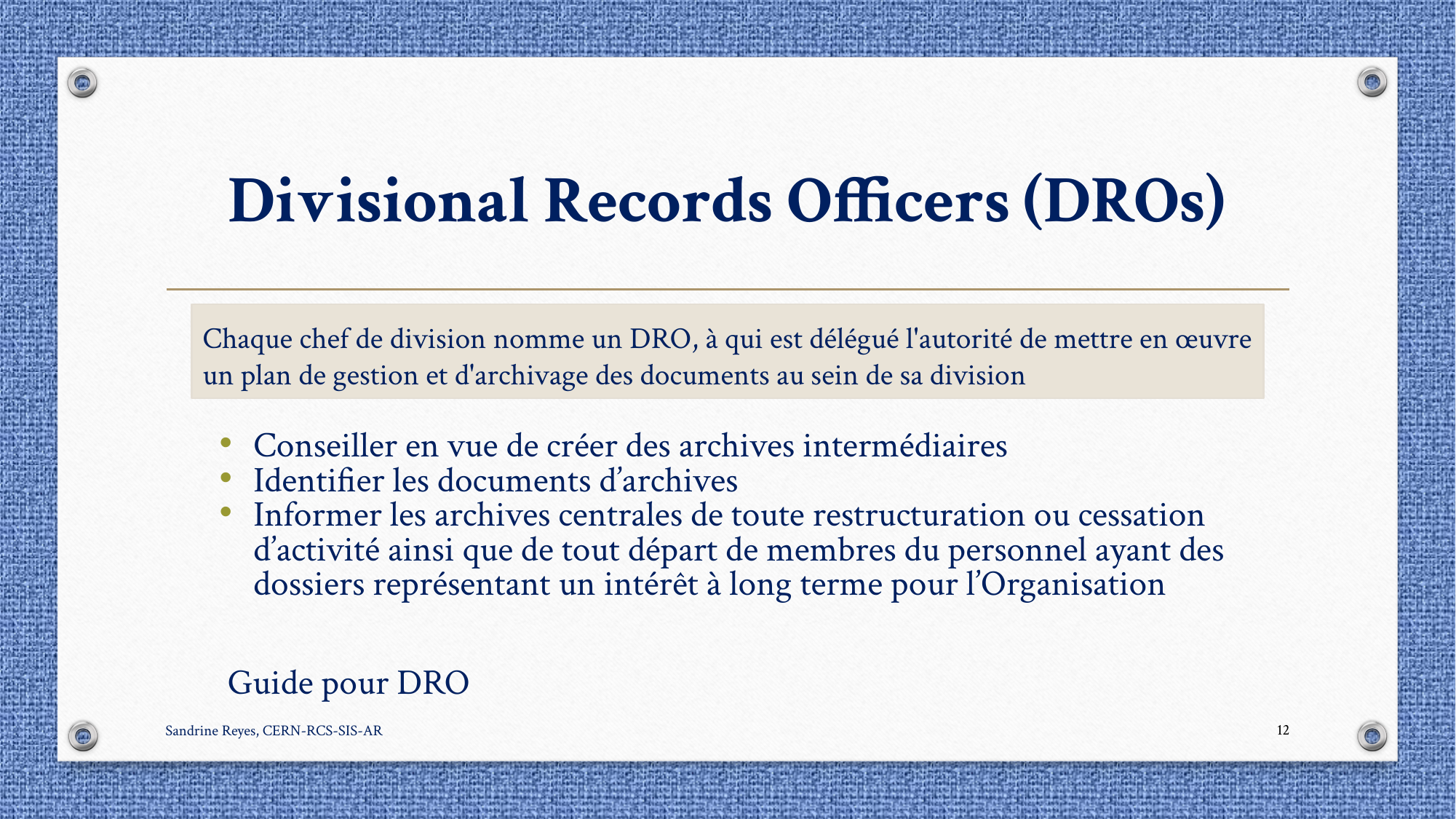

# Divisional Records Officers (DROs)
Chaque chef de division nomme un DRO, à qui est délégué l'autorité de mettre en œuvre un plan de gestion et d'archivage des documents au sein de sa division

Conseiller en vue de créer des archives intermédiaires
Identifier les documents d’archives
Informer les archives centrales de toute restructuration ou cessation d’activité ainsi que de tout départ de membres du personnel ayant des dossiers représentant un intérêt à long terme pour l’Organisation

 Guide pour DRO
Sandrine Reyes, CERN-RCS-SIS-AR
12